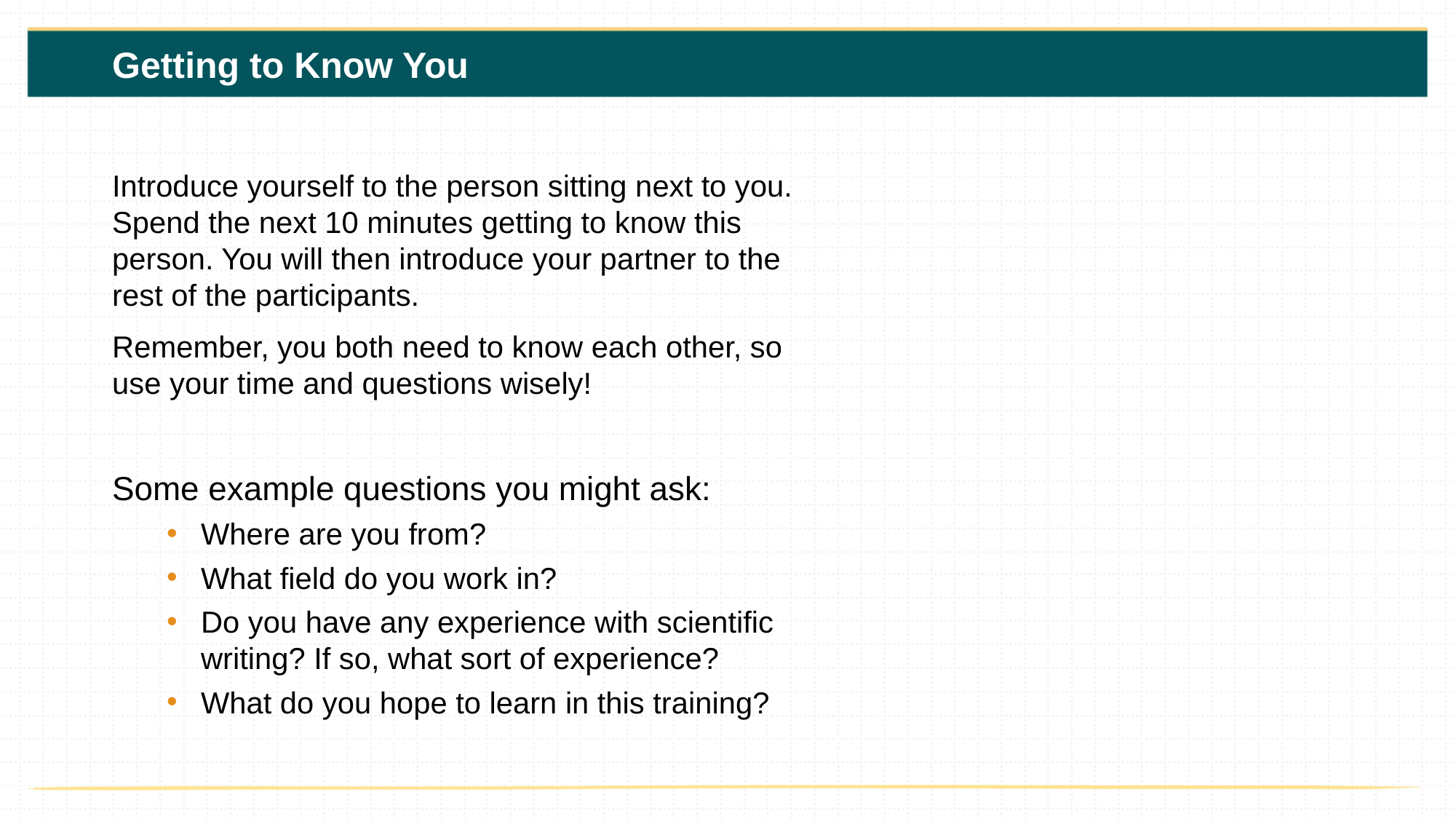

Getting to Know You
Introduce yourself to the person sitting next to you. Spend the next 10 minutes getting to know this person. You will then introduce your partner to the rest of the participants.
Remember, you both need to know each other, so use your time and questions wisely!

Some example questions you might ask:
Where are you from?
What field do you work in?
Do you have any experience with scientific writing? If so, what sort of experience?
What do you hope to learn in this training?